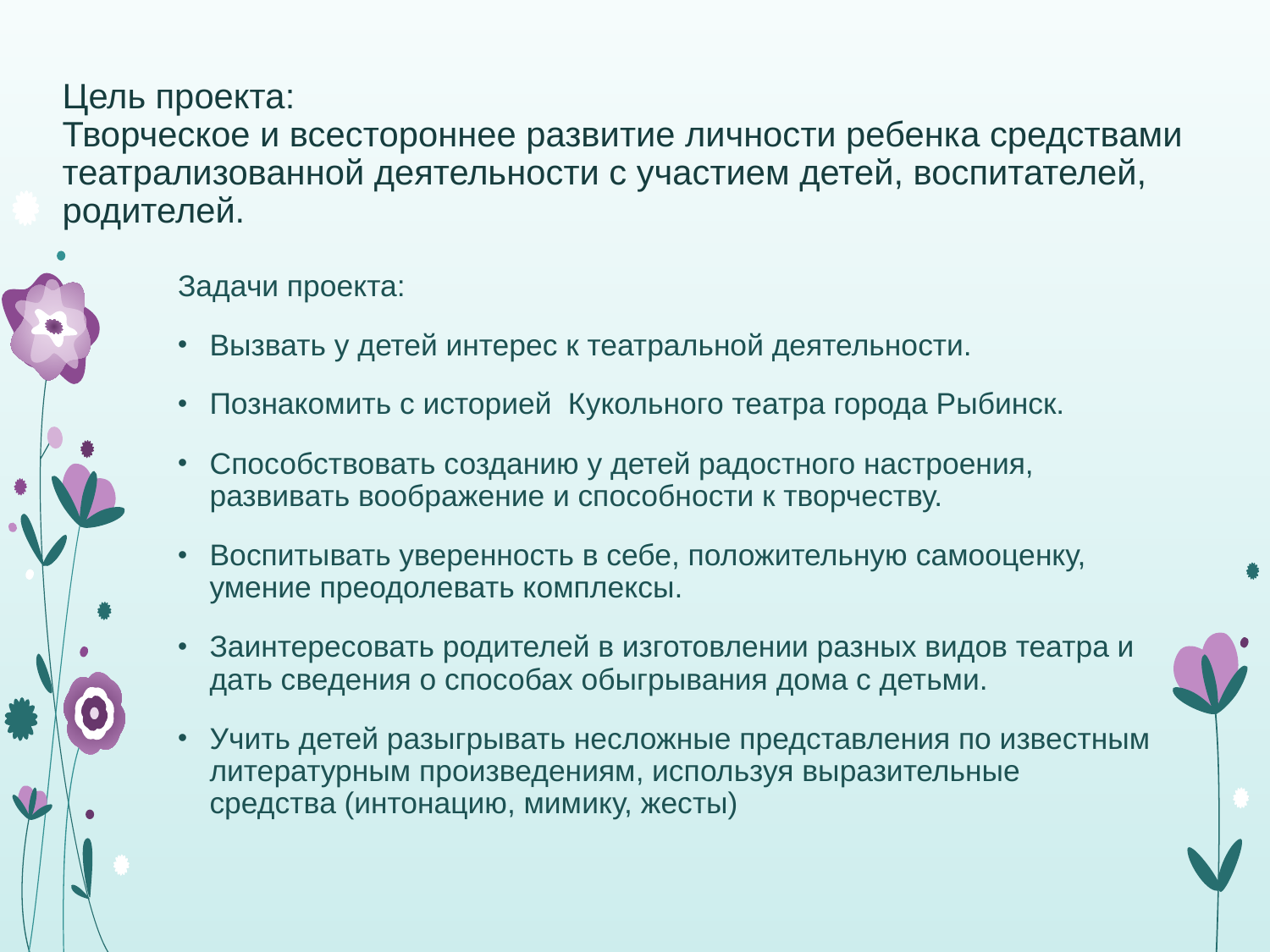

# Цель проекта:  Творческое и всестороннее развитие личности ребенка средствами театрализованной деятельности с участием детей, воспитателей, родителей.
Задачи проекта:
Вызвать у детей интерес к театральной деятельности.
Познакомить с историей  Кукольного театра города Рыбинск.
Способствовать созданию у детей радостного настроения, развивать воображение и способности к творчеству.
Воспитывать уверенность в себе, положительную самооценку, умение преодолевать комплексы.
Заинтересовать родителей в изготовлении разных видов театра и дать сведения о способах обыгрывания дома с детьми.
Учить детей разыгрывать несложные представления по известным литературным произведениям, используя выразительные средства (интонацию, мимику, жесты)